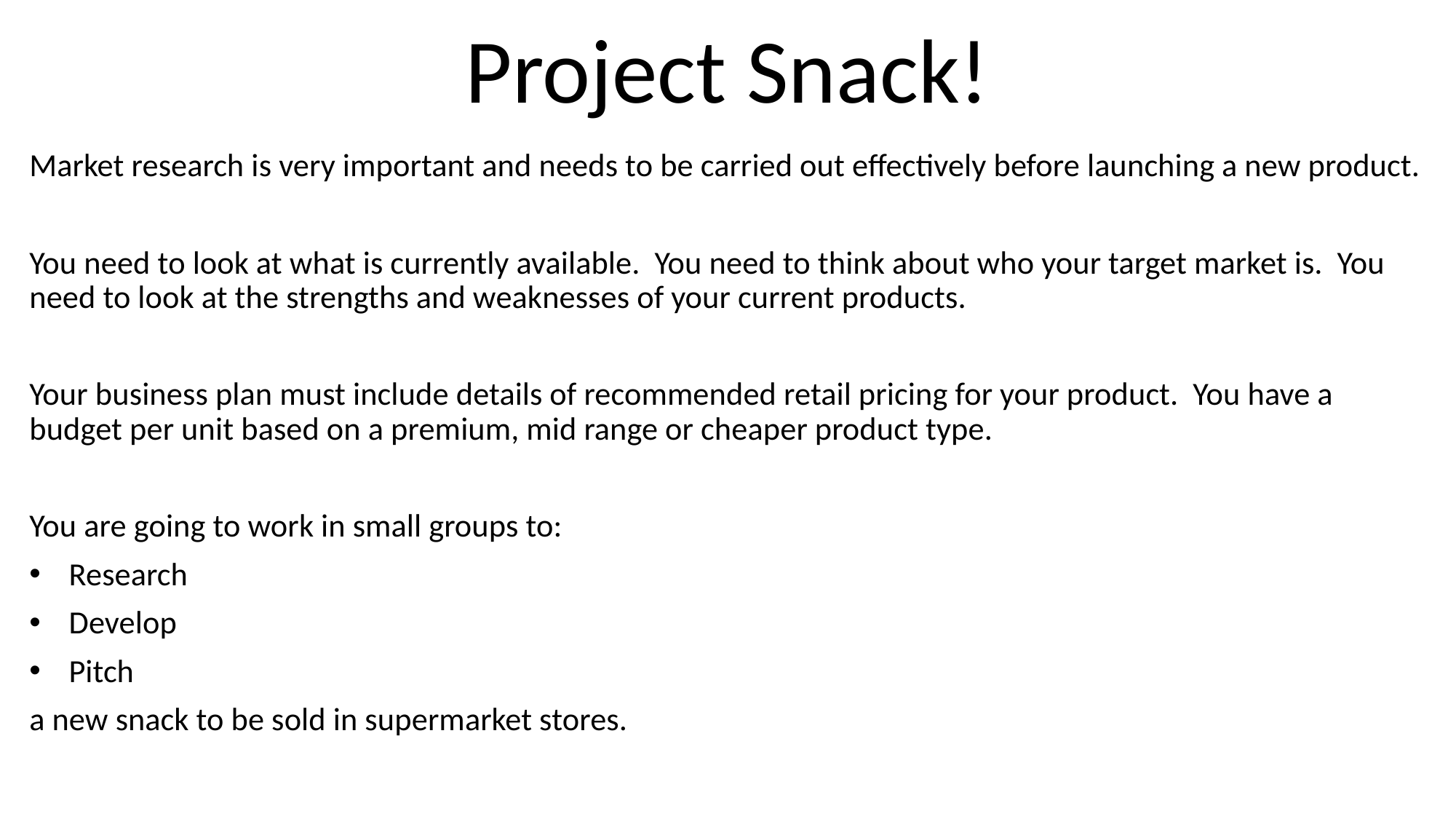

# Project Snack!
Market research is very important and needs to be carried out effectively before launching a new product.

You need to look at what is currently available.  You need to think about who your target market is.  You need to look at the strengths and weaknesses of your current products.

Your business plan must include details of recommended retail pricing for your product.  You have a budget per unit based on a premium, mid range or cheaper product type.

You are going to work in small groups to:
Research
Develop
Pitch
a new snack to be sold in supermarket stores.